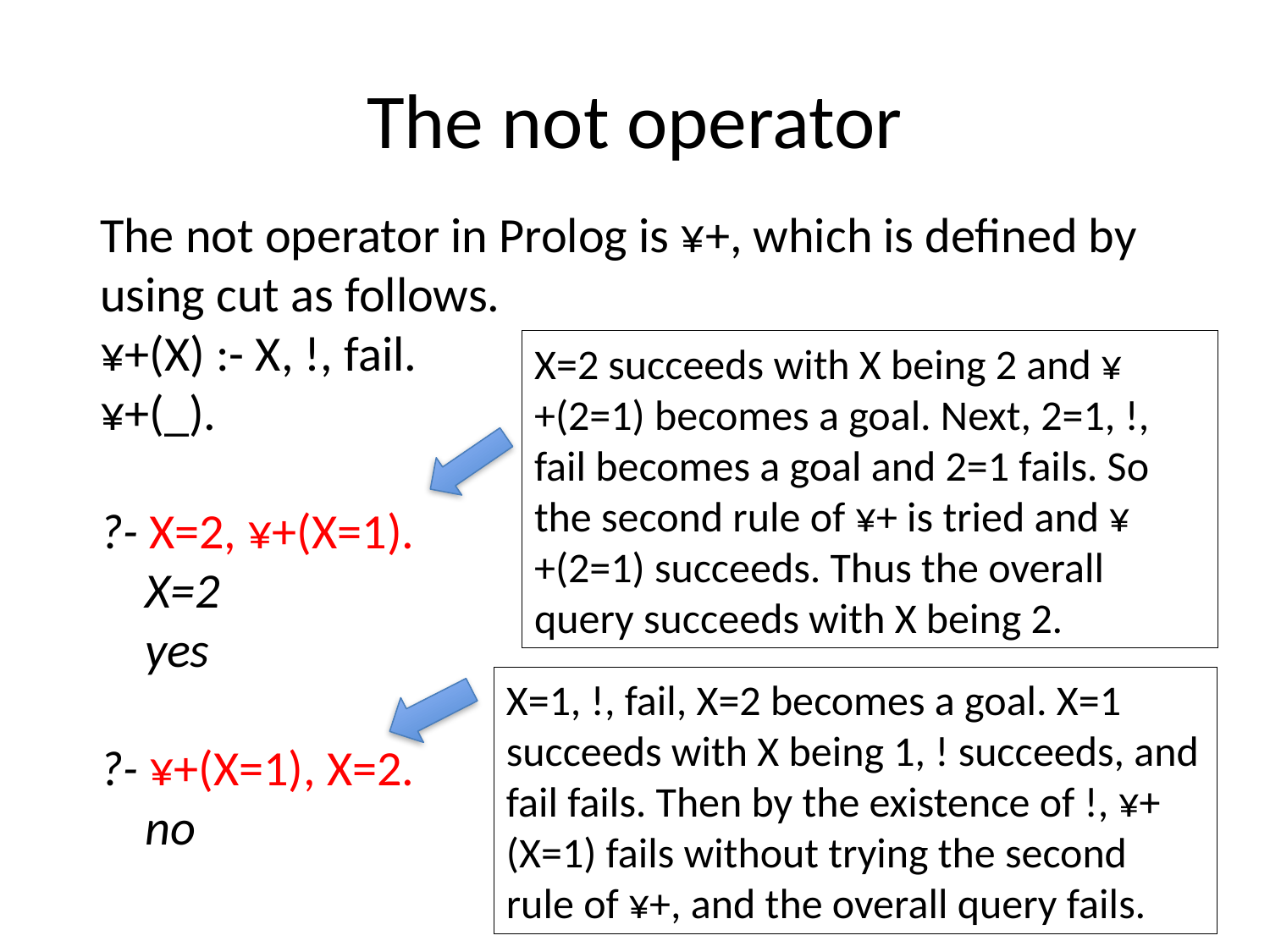

# The not operator
The not operator in Prolog is ¥+, which is defined by using cut as follows.
¥+(X) :- X, !, fail.
¥+(_).

?- X=2, ¥+(X=1).
    X=2
    yes

?- ¥+(X=1), X=2.
    no
X=2 succeeds with X being 2 and ¥+(2=1) becomes a goal. Next, 2=1, !, fail becomes a goal and 2=1 fails. So the second rule of ¥+ is tried and ¥+(2=1) succeeds. Thus the overall query succeeds with X being 2.

X=1, !, fail, X=2 becomes a goal. X=1 succeeds with X being 1, ! succeeds, and fail fails. Then by the existence of !, ¥+(X=1) fails without trying the second rule of ¥+, and the overall query fails.